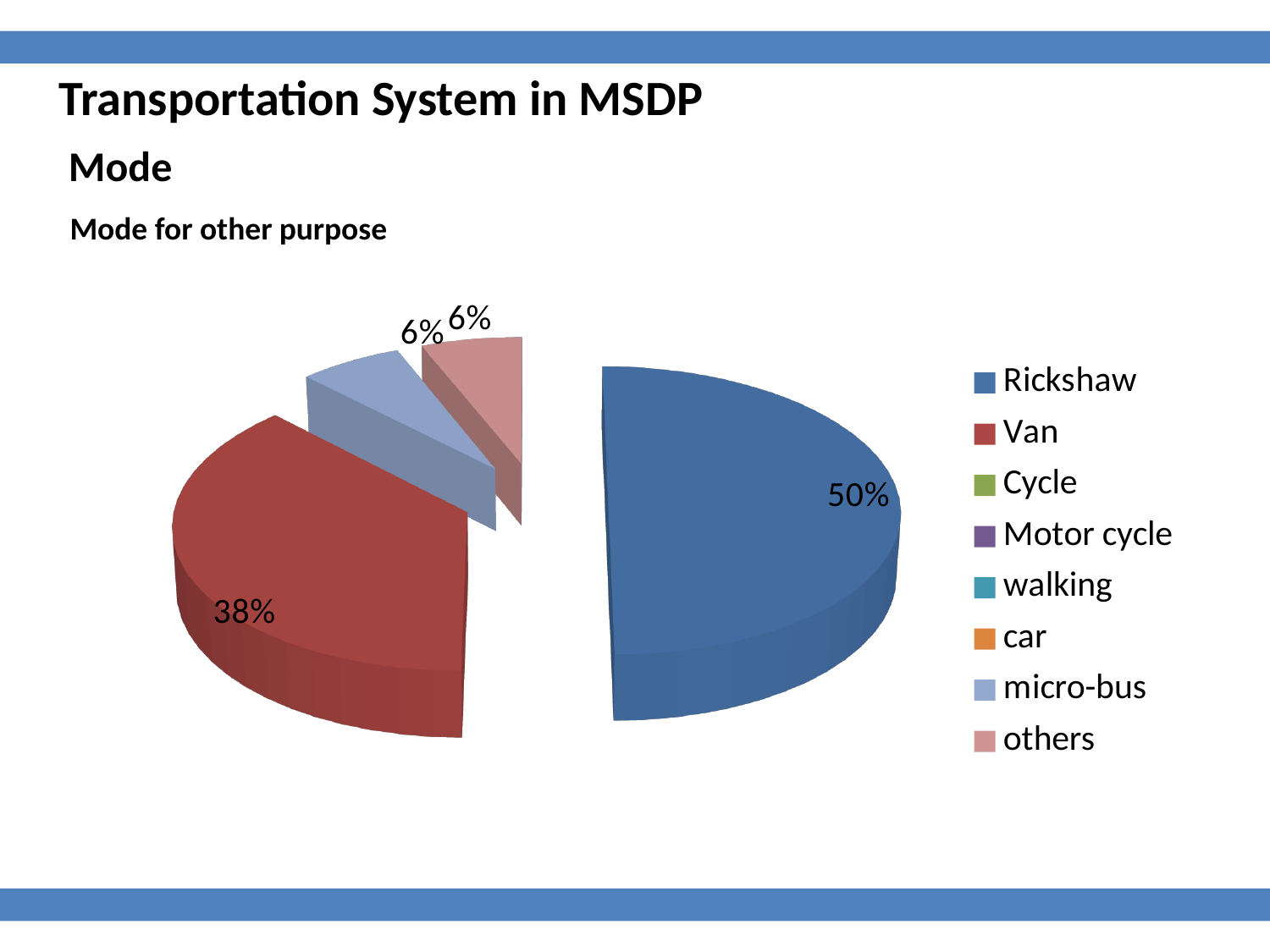

Transportation System in MSDP

Mode
Mode for other purpose

[unsupported chart]